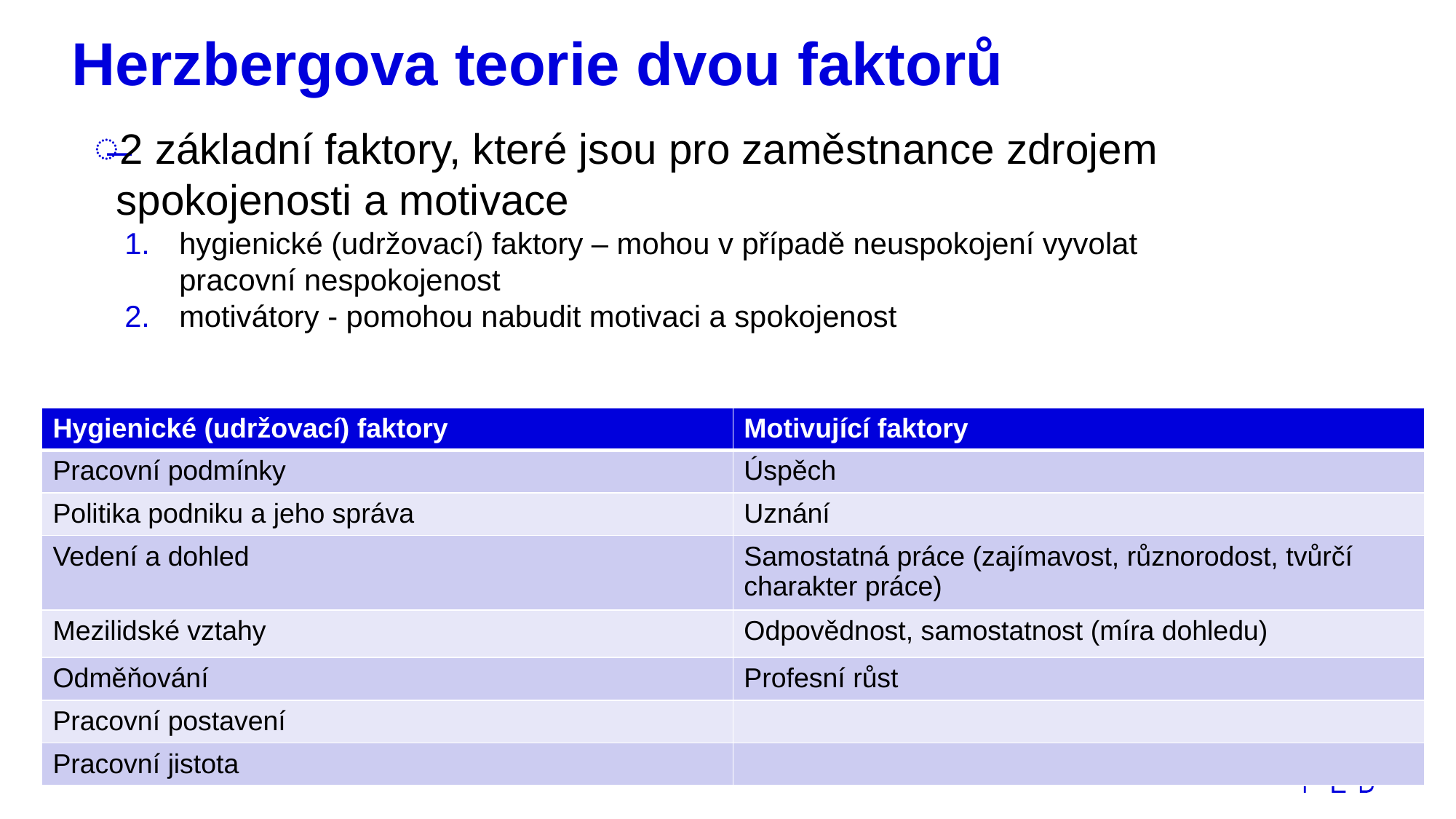

# Herzbergova teorie dvou faktorů
2 základní faktory, které jsou pro zaměstnance zdrojem spokojenosti a motivace
hygienické (udržovací) faktory – mohou v případě neuspokojení vyvolat pracovní nespokojenost
motivátory - pomohou nabudit motivaci a spokojenost

| Hygienické (udržovací) faktory | Motivující faktory |
| --- | --- |
| Pracovní podmínky | Úspěch |
| Politika podniku a jeho správa | Uznání |
| Vedení a dohled | Samostatná práce (zajímavost, různorodost, tvůrčí charakter práce) |
| Mezilidské vztahy | Odpovědnost, samostatnost (míra dohledu) |
| Odměňování | Profesní růst |
| Pracovní postavení |  |
| Pracovní jistota |  |
11
Definujte zápatí - název prezentace / pracoviště